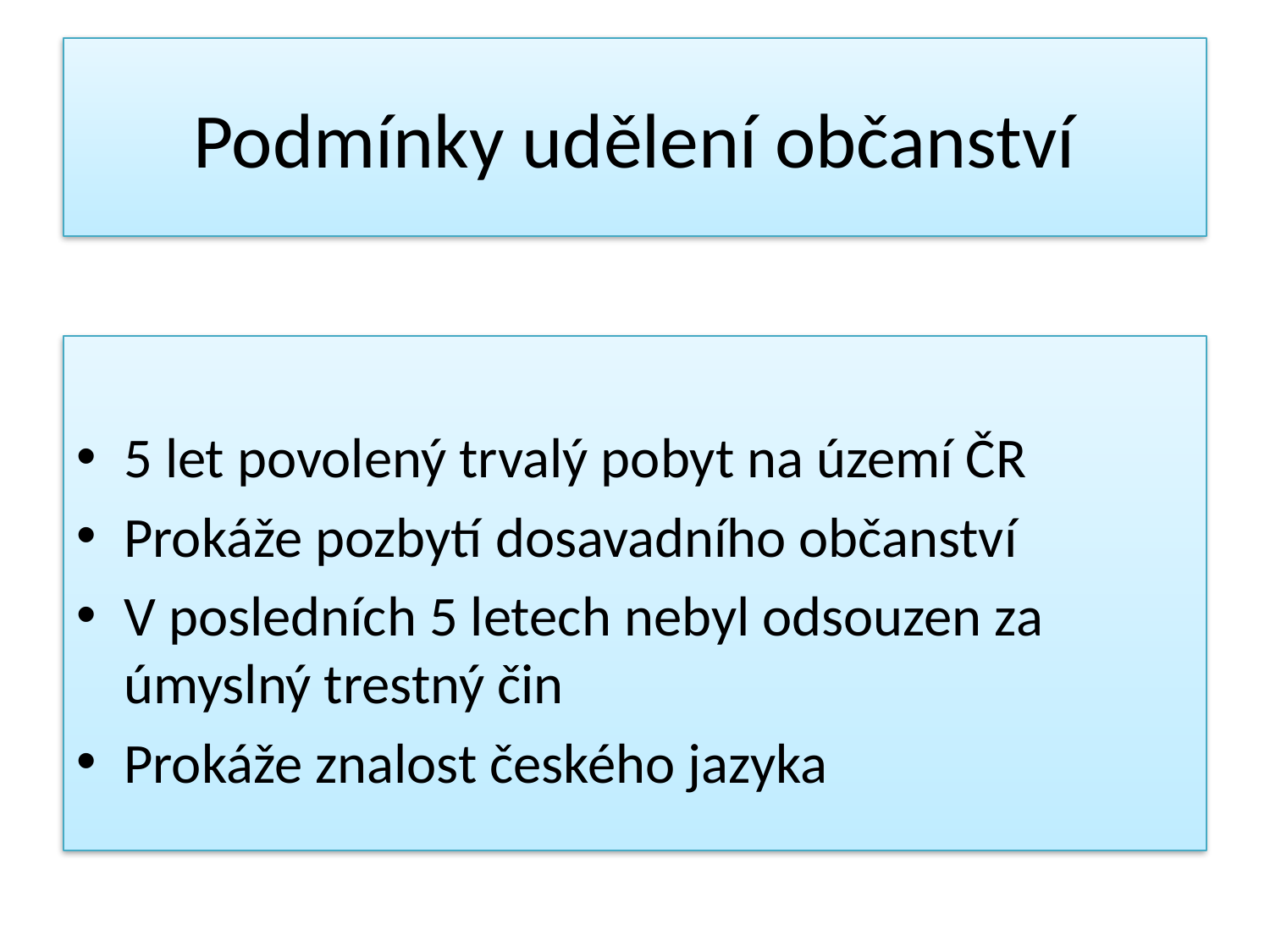

# Podmínky udělení občanství

5 let povolený trvalý pobyt na území ČR
Prokáže pozbytí dosavadního občanství
V posledních 5 letech nebyl odsouzen za úmyslný trestný čin
Prokáže znalost českého jazyka